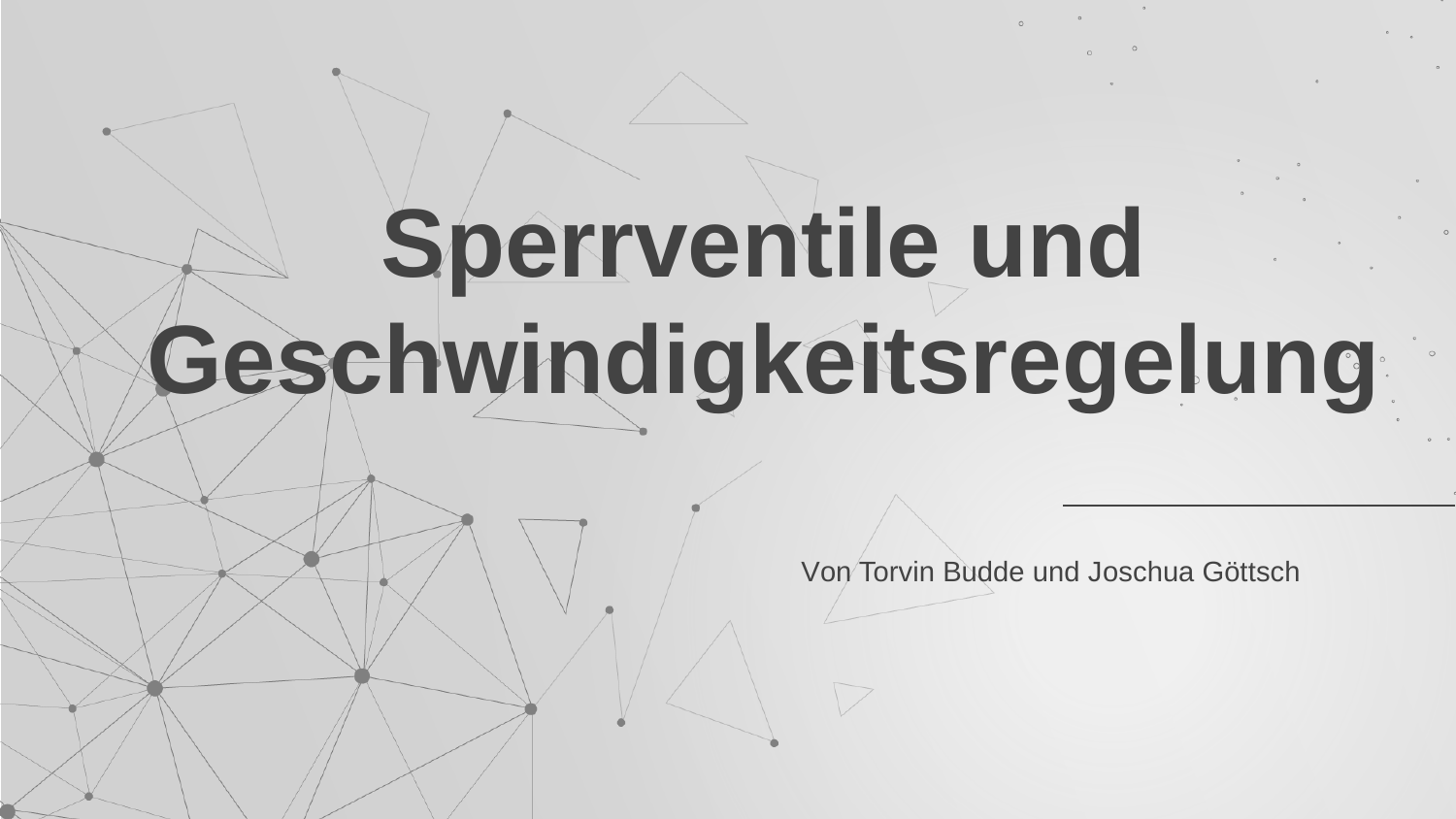

# Sperrventile und Geschwindigkeitsregelung
Von Torvin Budde und Joschua Göttsch